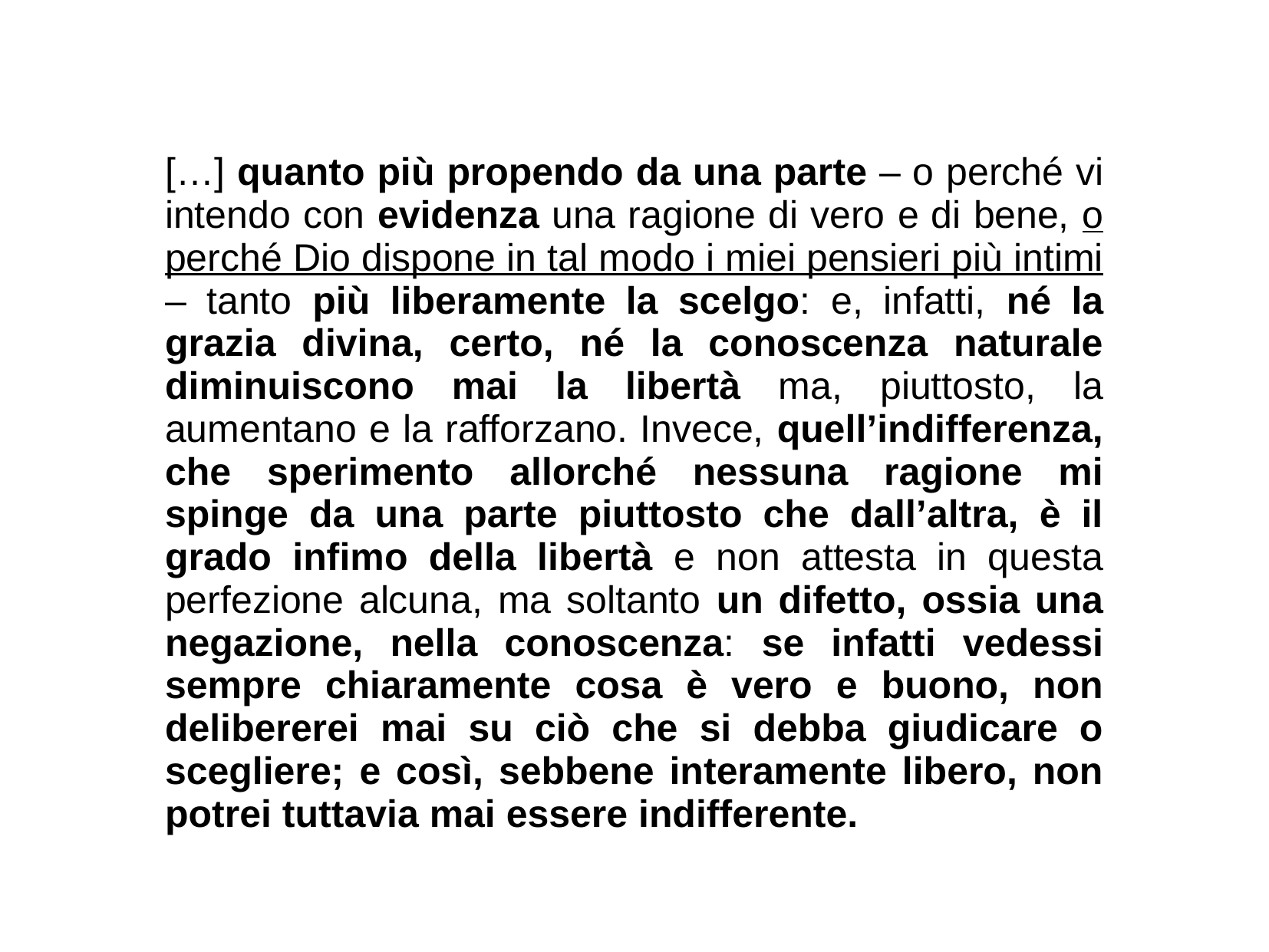

[…] quanto più propendo da una parte – o perché vi intendo con evidenza una ragione di vero e di bene, o perché Dio dispone in tal modo i miei pensieri più intimi – tanto più liberamente la scelgo: e, infatti, né la grazia divina, certo, né la conoscenza naturale diminuiscono mai la libertà ma, piuttosto, la aumentano e la rafforzano. Invece, quell’indifferenza, che sperimento allorché nessuna ragione mi spinge da una parte piuttosto che dall’altra, è il grado infimo della libertà e non attesta in questa perfezione alcuna, ma soltanto un difetto, ossia una negazione, nella conoscenza: se infatti vedessi sempre chiaramente cosa è vero e buono, non delibererei mai su ciò che si debba giudicare o scegliere; e così, sebbene interamente libero, non potrei tuttavia mai essere indifferente.